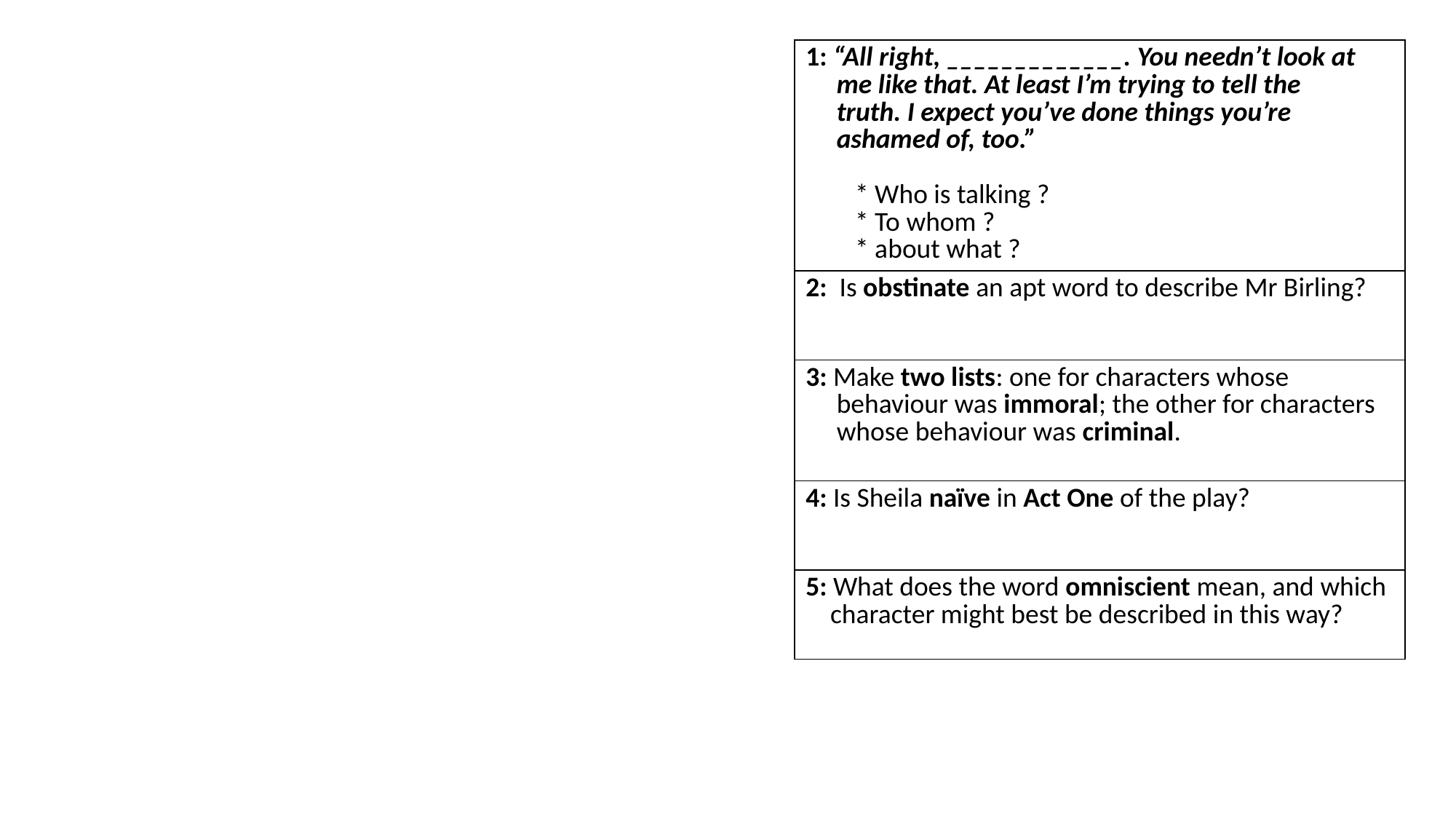

| 1: “All right, \_\_\_\_\_\_\_\_\_\_\_\_\_. You needn’t look at me like that. At least I’m trying to tell the truth. I expect you’ve done things you’re ashamed of, too.” \* Who is talking ? \* To whom ? \* about what ? |
| --- |
| 2: Is obstinate an apt word to describe Mr Birling? |
| 3: Make two lists: one for characters whose behaviour was immoral; the other for characters whose behaviour was criminal. |
| 4: Is Sheila naïve in Act One of the play? |
| 5: What does the word omniscient mean, and which character might best be described in this way? |